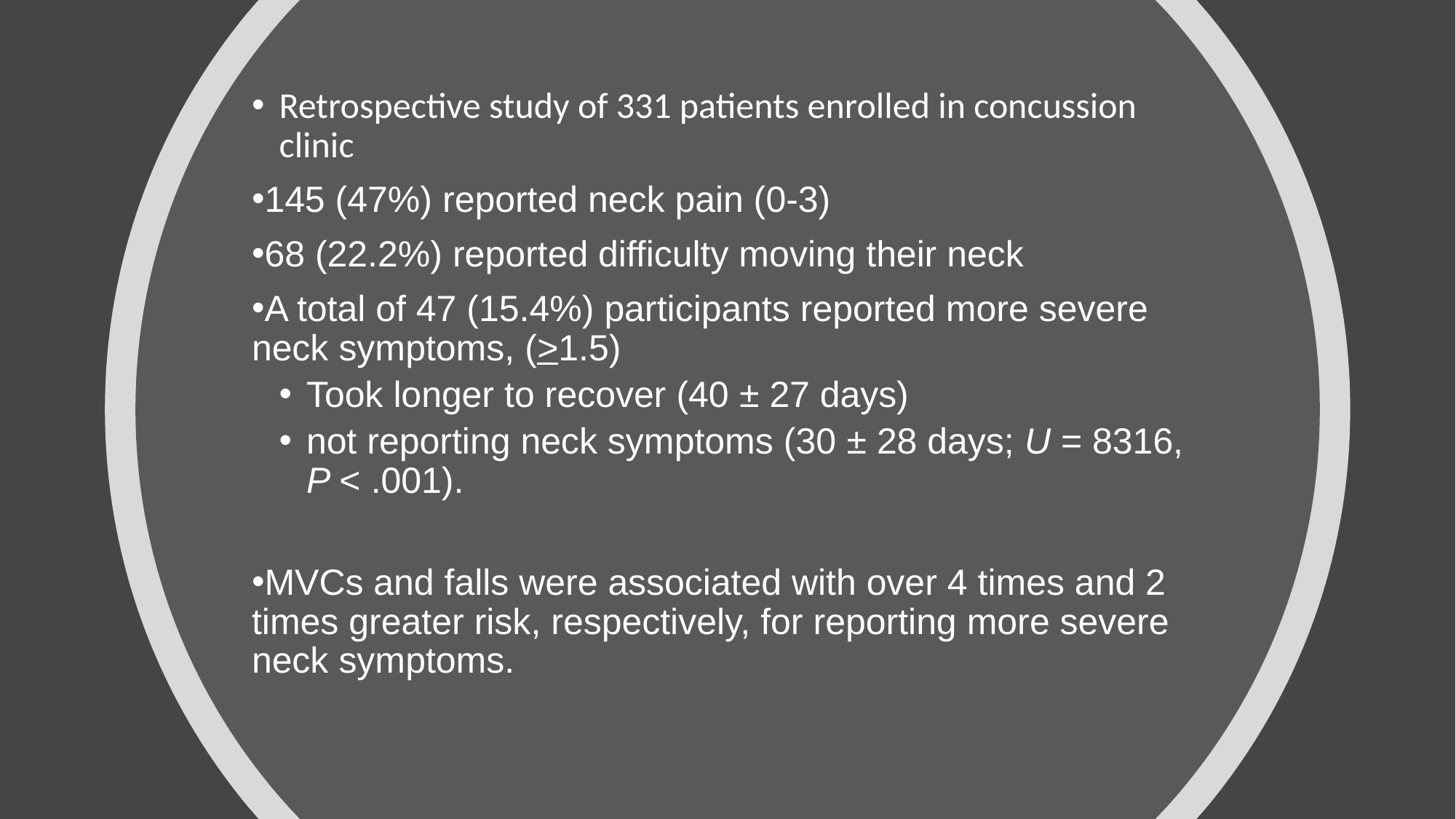

Retrospective study of 331 patients enrolled in concussion clinic
145 (47%) reported neck pain (0-3)
68 (22.2%) reported difficulty moving their neck
A total of 47 (15.4%) participants reported more severe neck symptoms, (>1.5)
Took longer to recover (40 ± 27 days)
not reporting neck symptoms (30 ± 28 days; U = 8316, P < .001).

MVCs and falls were associated with over 4 times and 2 times greater risk, respectively, for reporting more severe neck symptoms.